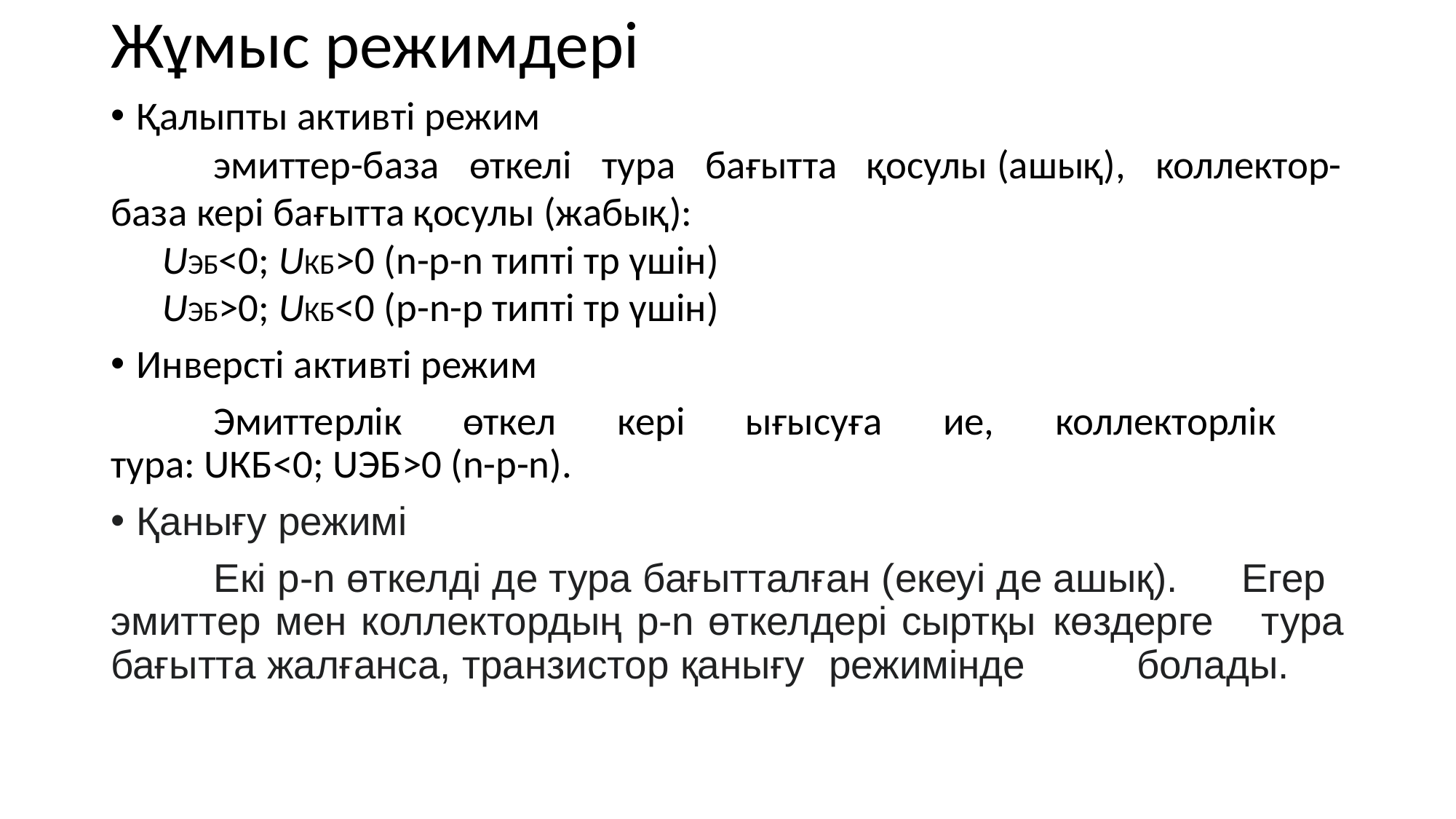

# Жұмыс режимдері

Қалыпты активті режим
	эмиттер-база өткелі тура бағытта қосулы (ашық), коллектор-	база кері бағытта қосулы (жабық):
		UЭБ<0; UКБ>0 (n-p-n типті тр үшін)
		UЭБ>0; UКБ<0 (p-n-p типті тр үшін)
Инверсті активті режим
	Эмиттерлік өткел кері ығысуға ие, коллекторлік 	тура: UКБ<0; UЭБ>0 (n-p-n).
Қанығу режимі
	Екі p-n өткелді де тура бағытталған (екеуі де ашық). 	Егер 	эмиттер мен коллектордың p-n өткелдері сыртқы 	көздерге 	тура бағытта жалғанса, транзистор қанығу 	режимінде 	болады.